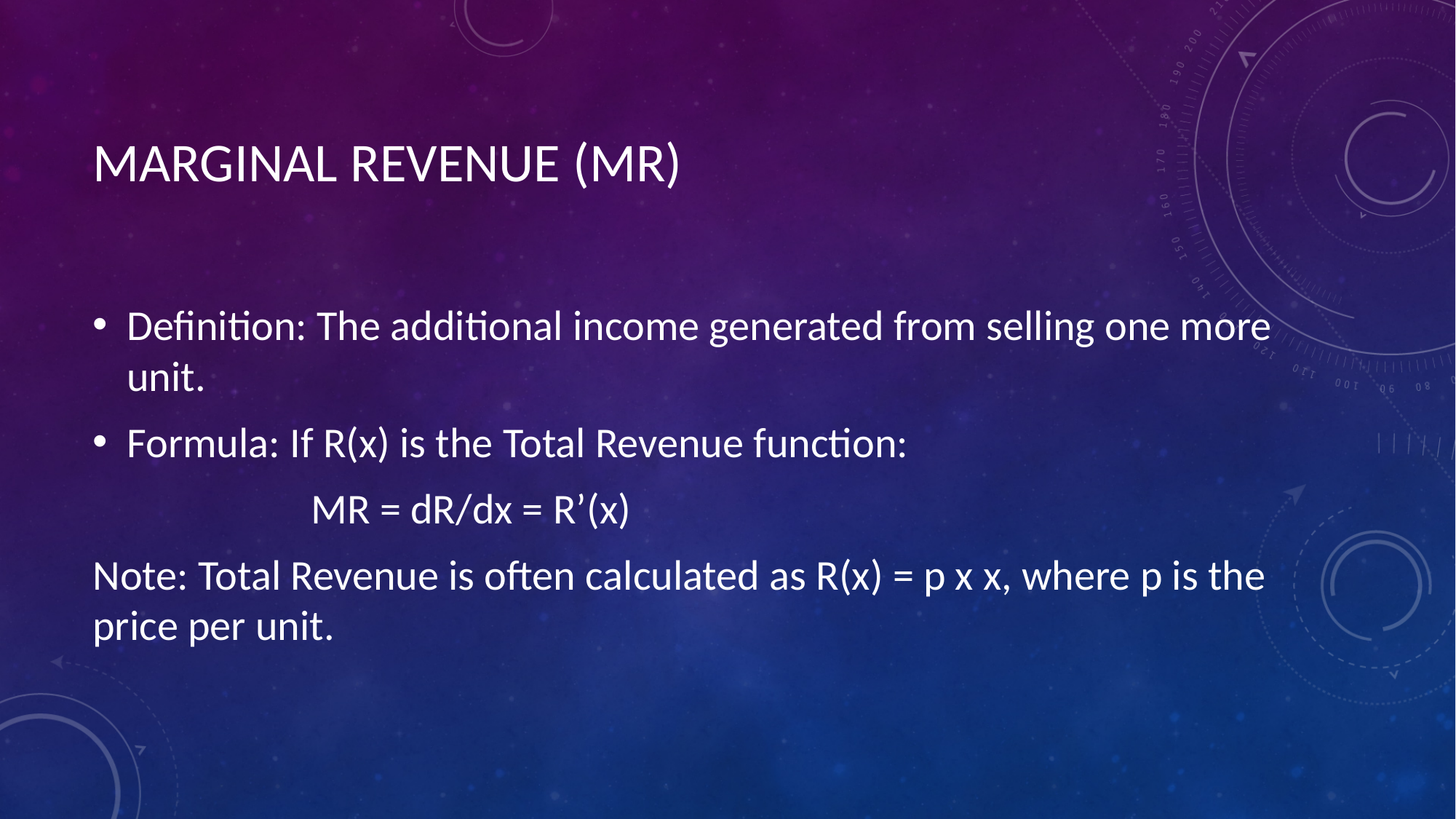

# Marginal Revenue (MR)
Definition: The additional income generated from selling one more unit.
Formula: If R(x) is the Total Revenue function:
		MR = dR/dx = R’(x)
Note: Total Revenue is often calculated as R(x) = p x x, where p is the price per unit.